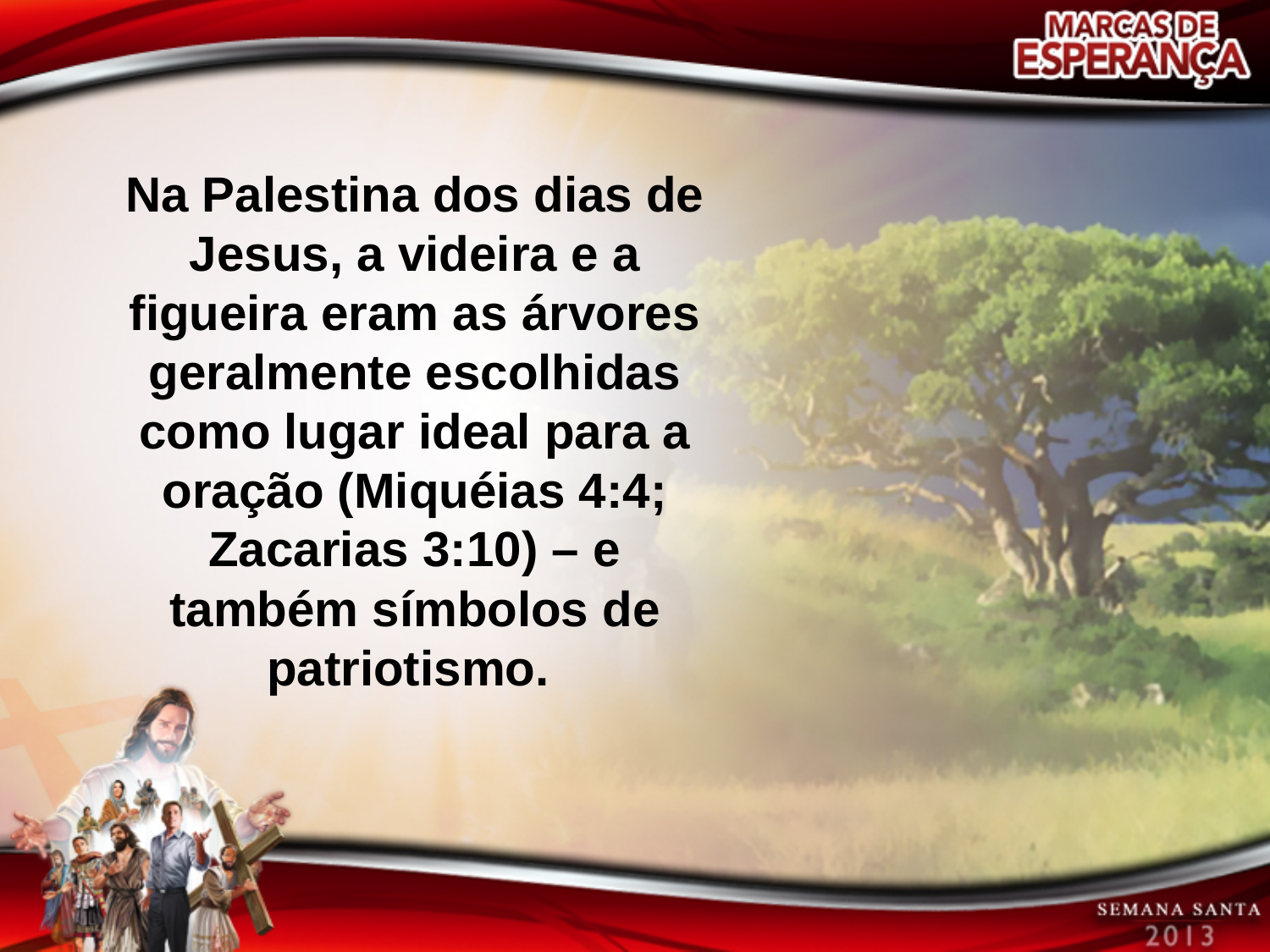

Na Palestina dos dias de Jesus, a videira e a figueira eram as árvores geralmente escolhidas como lugar ideal para a oração (Miquéias 4:4; Zacarias 3:10) – e também símbolos de patriotismo.